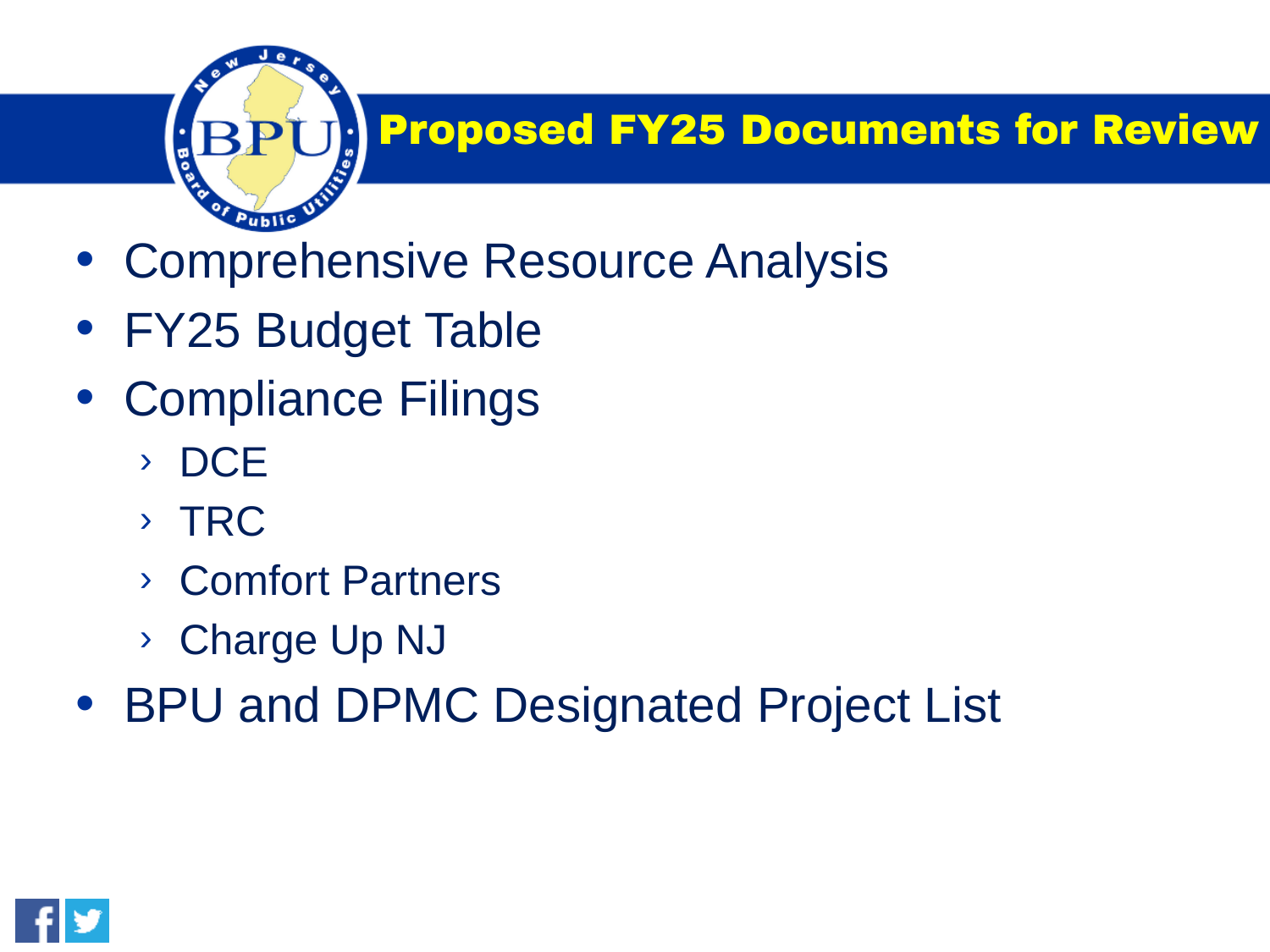

# Proposed FY25 Documents for Review
Comprehensive Resource Analysis
FY25 Budget Table
Compliance Filings
DCE
TRC
Comfort Partners
Charge Up NJ
BPU and DPMC Designated Project List